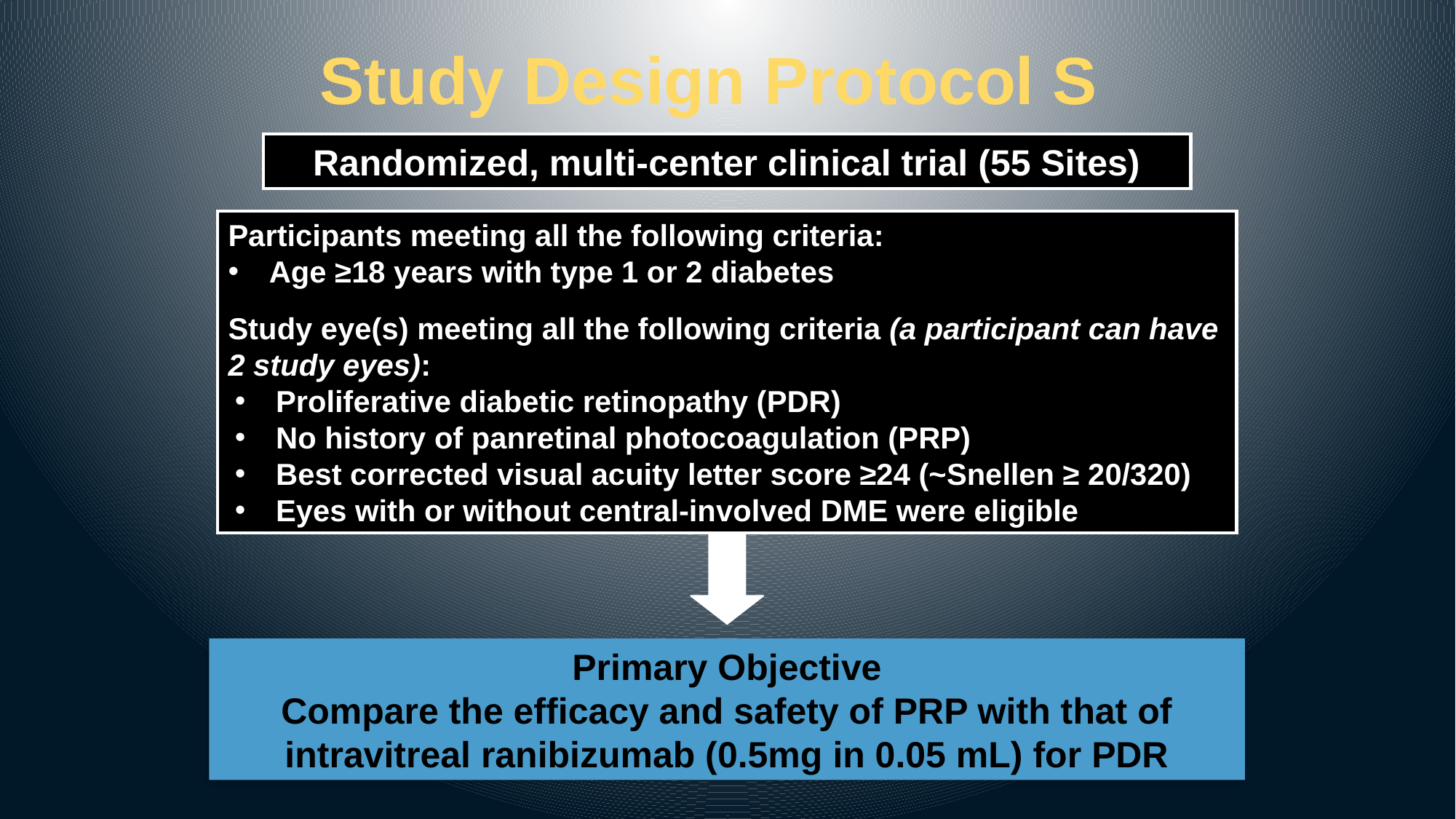

# Study Design Protocol S
Randomized, multi-center clinical trial (55 Sites)
Participants meeting all the following criteria:
Age ≥18 years with type 1 or 2 diabetes

Study eye(s) meeting all the following criteria (a participant can have 2 study eyes):
Proliferative diabetic retinopathy (PDR)
No history of panretinal photocoagulation (PRP)
Best corrected visual acuity letter score ≥24 (~Snellen ≥ 20/320)
Eyes with or without central-involved DME were eligible

Primary Objective
Compare the efficacy and safety of PRP with that of intravitreal ranibizumab (0.5mg in 0.05 mL) for PDR